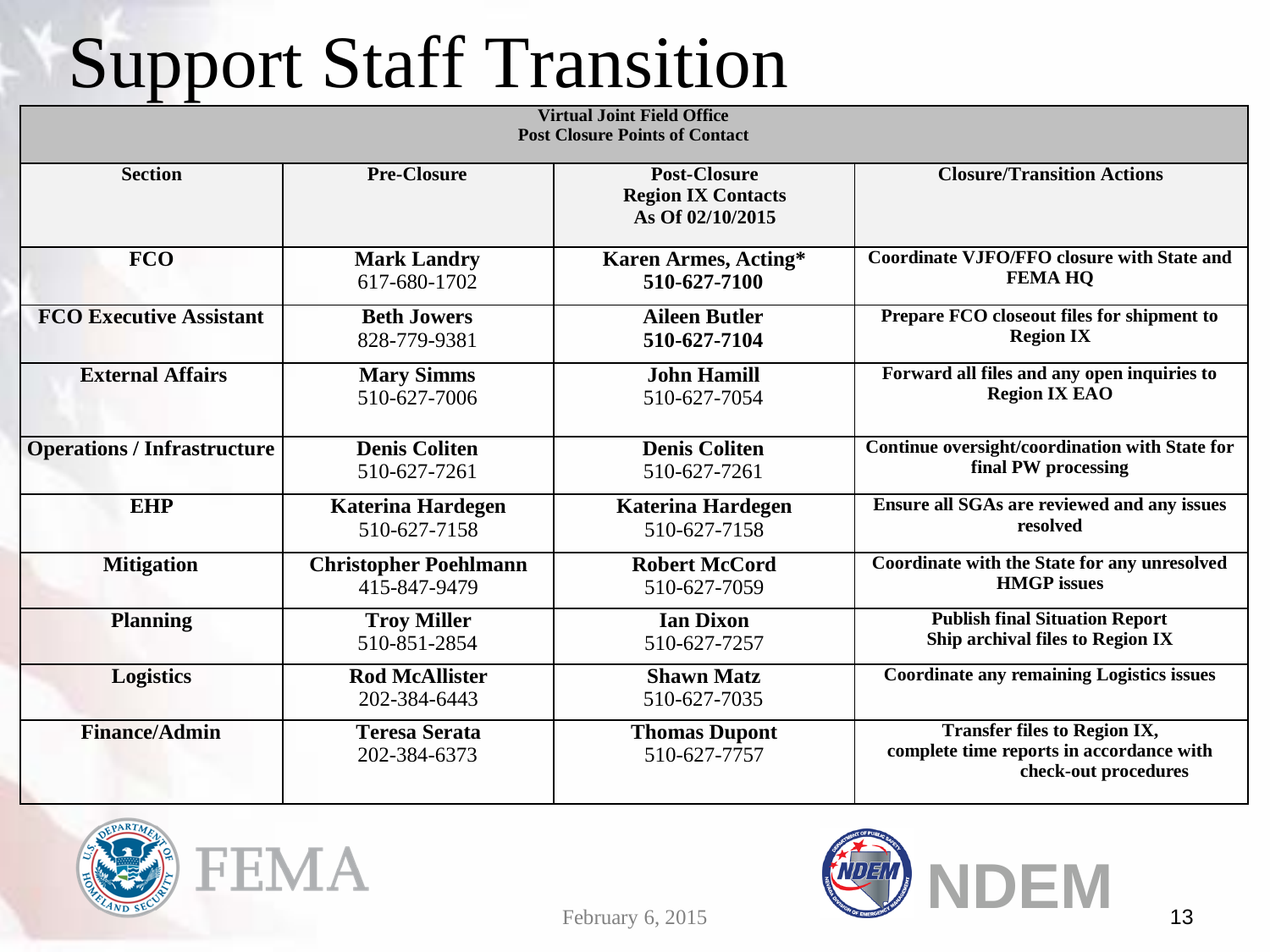

Support Staff Transition
| Virtual Joint Field Office Post Closure Points of Contact |  |  |  |
| --- | --- | --- | --- |
| Section | Pre-Closure | Post-Closure Region IX Contacts As Of 02/10/2015 | Closure/Transition Actions |
| FCO | Mark Landry 617-680-1702 | Karen Armes, Acting\* 510-627-7100 | Coordinate VJFO/FFO closure with State and FEMA HQ |
| FCO Executive Assistant | Beth Jowers 828-779-9381 | Aileen Butler 510-627-7104 | Prepare FCO closeout files for shipment to Region IX |
| External Affairs | Mary Simms 510-627-7006 | John Hamill 510-627-7054 | Forward all files and any open inquiries to Region IX EAO |
| Operations / Infrastructure | Denis Coliten 510-627-7261 | Denis Coliten 510-627-7261 | Continue oversight/coordination with State for final PW processing |
| EHP | Katerina Hardegen 510-627-7158 | Katerina Hardegen 510-627-7158 | Ensure all SGAs are reviewed and any issues resolved |
| Mitigation | Christopher Poehlmann 415-847-9479 | Robert McCord 510-627-7059 | Coordinate with the State for any unresolved HMGP issues |
| Planning | Troy Miller 510-851-2854 | Ian Dixon 510-627-7257 | Publish final Situation Report Ship archival files to Region IX |
| Logistics | Rod McAllister 202-384-6443 | Shawn Matz 510-627-7035 | Coordinate any remaining Logistics issues |
| Finance/Admin | Teresa Serata 202-384-6373 | Thomas Dupont 510-627-7757 | Transfer files to Region IX, complete time reports in accordance with check-out procedures |
NDEM
13
February 6, 2015